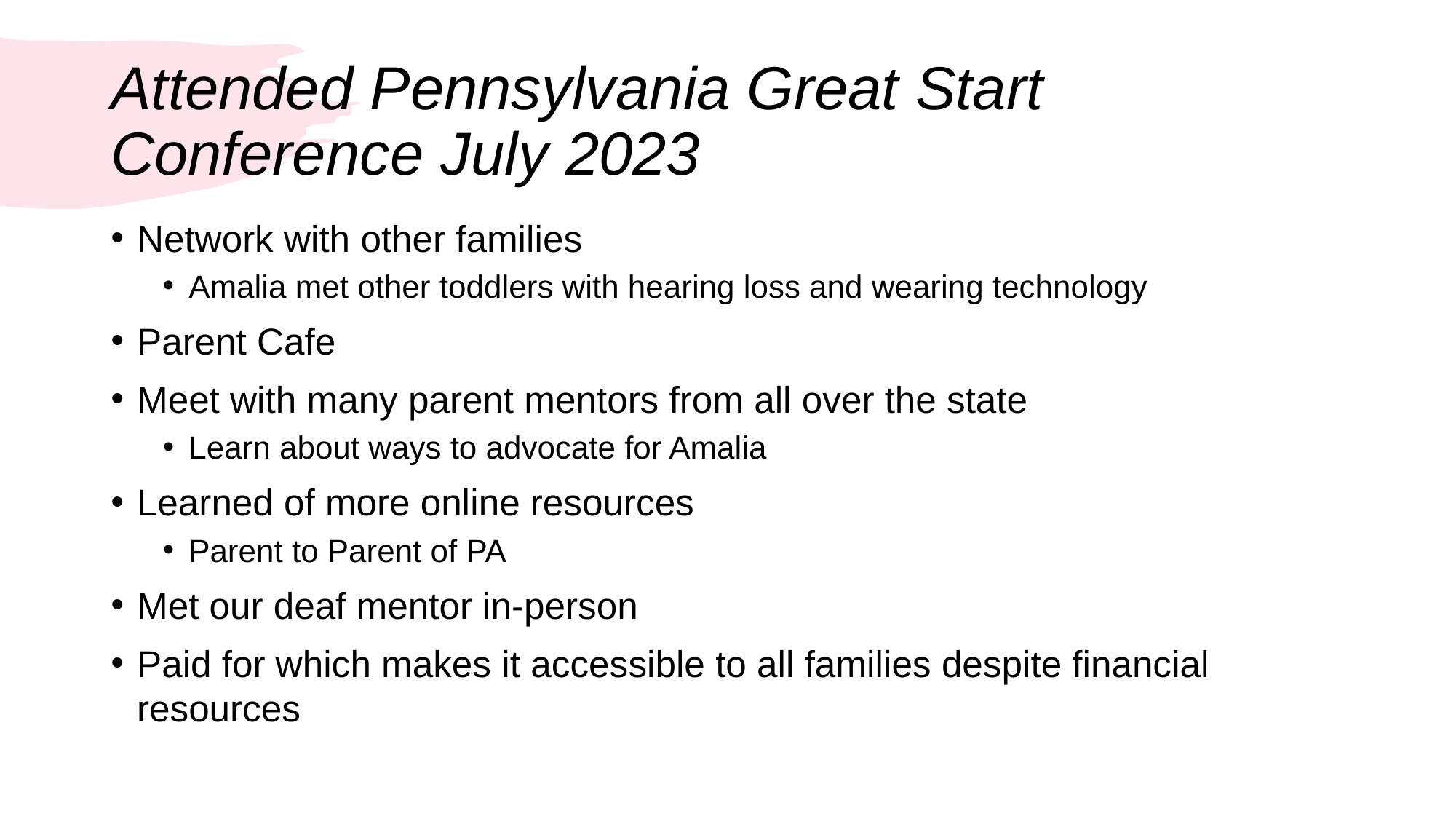

# Attended Pennsylvania Great Start Conference July 2023
Network with other families
Amalia met other toddlers with hearing loss and wearing technology
Parent Cafe
Meet with many parent mentors from all over the state
Learn about ways to advocate for Amalia
Learned of more online resources
Parent to Parent of PA
Met our deaf mentor in-person
Paid for which makes it accessible to all families despite financial resources